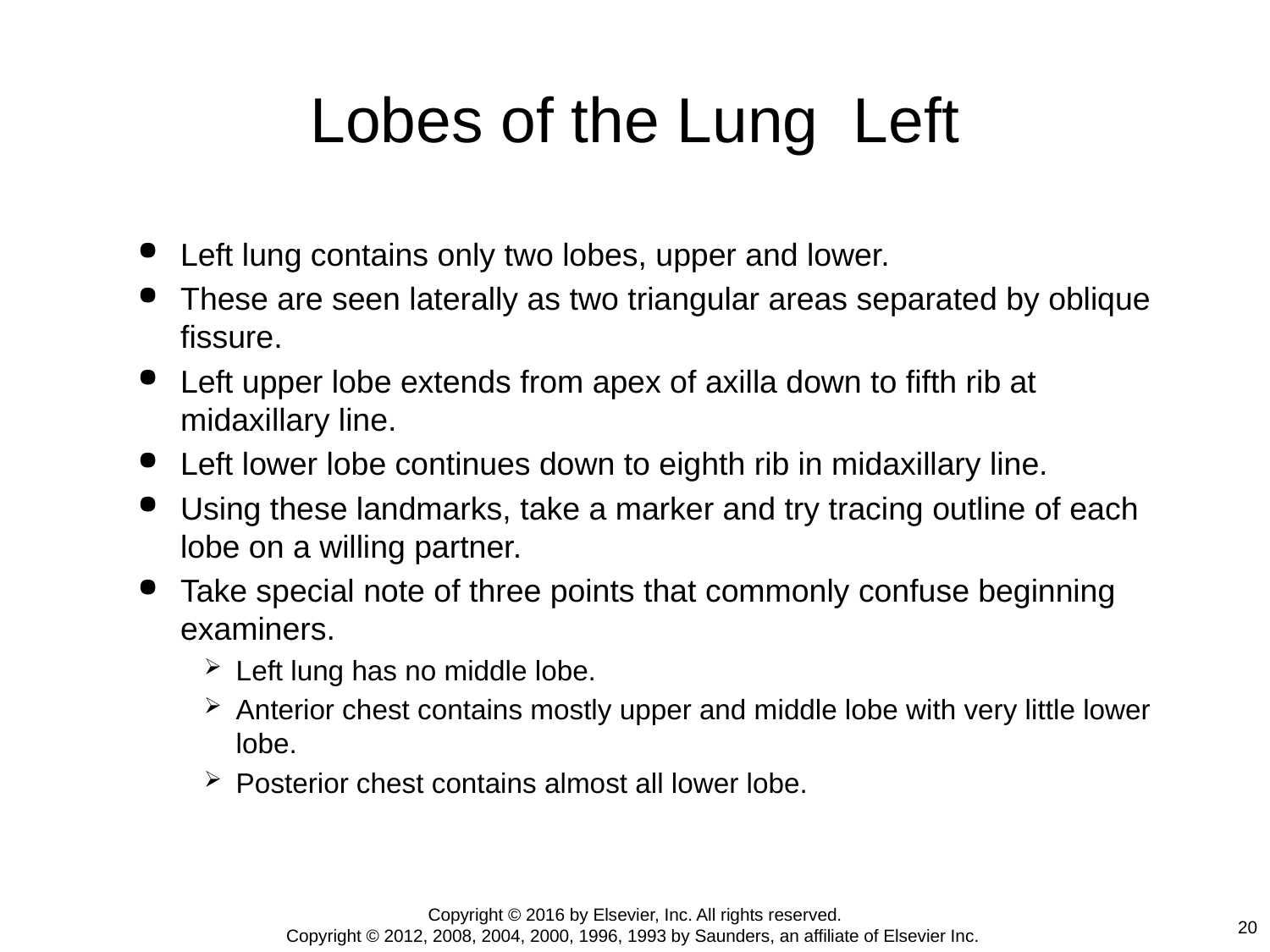

# Lobes of the Lung  Left
Left lung contains only two lobes, upper and lower.
These are seen laterally as two triangular areas separated by oblique fissure.
Left upper lobe extends from apex of axilla down to fifth rib at midaxillary line.
Left lower lobe continues down to eighth rib in midaxillary line.
Using these landmarks, take a marker and try tracing outline of each lobe on a willing partner.
Take special note of three points that commonly confuse beginning examiners.
Left lung has no middle lobe.
Anterior chest contains mostly upper and middle lobe with very little lower lobe.
Posterior chest contains almost all lower lobe.

Copyright © 2016 by Elsevier, Inc. All rights reserved.
Copyright © 2012, 2008, 2004, 2000, 1996, 1993 by Saunders, an affiliate of Elsevier Inc.
20